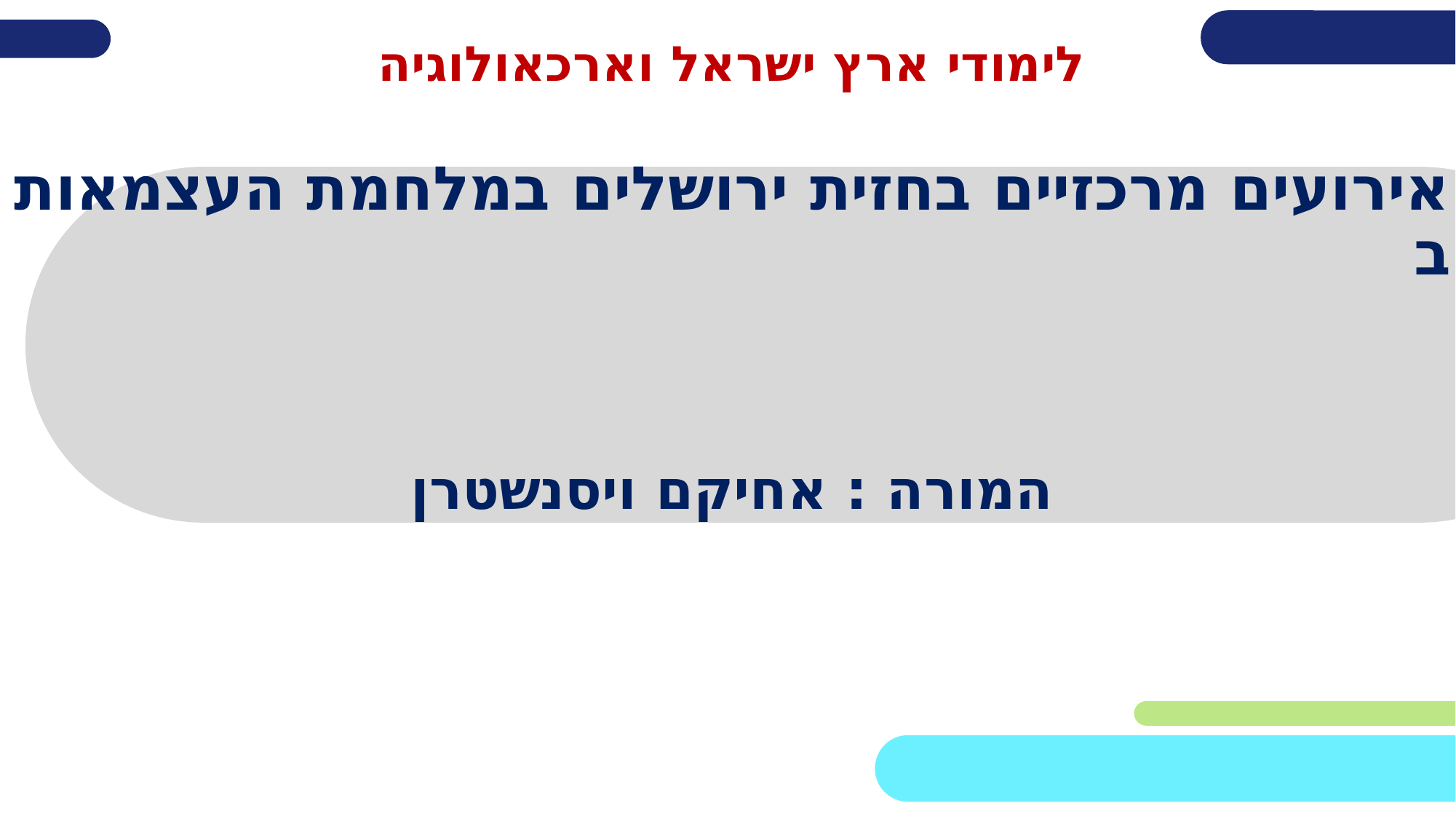

לימודי ארץ ישראל וארכאולוגיה

אירועים מרכזיים בחזית ירושלים במלחמת העצמאות ב

המורה : אחיקם ויסנשטרן